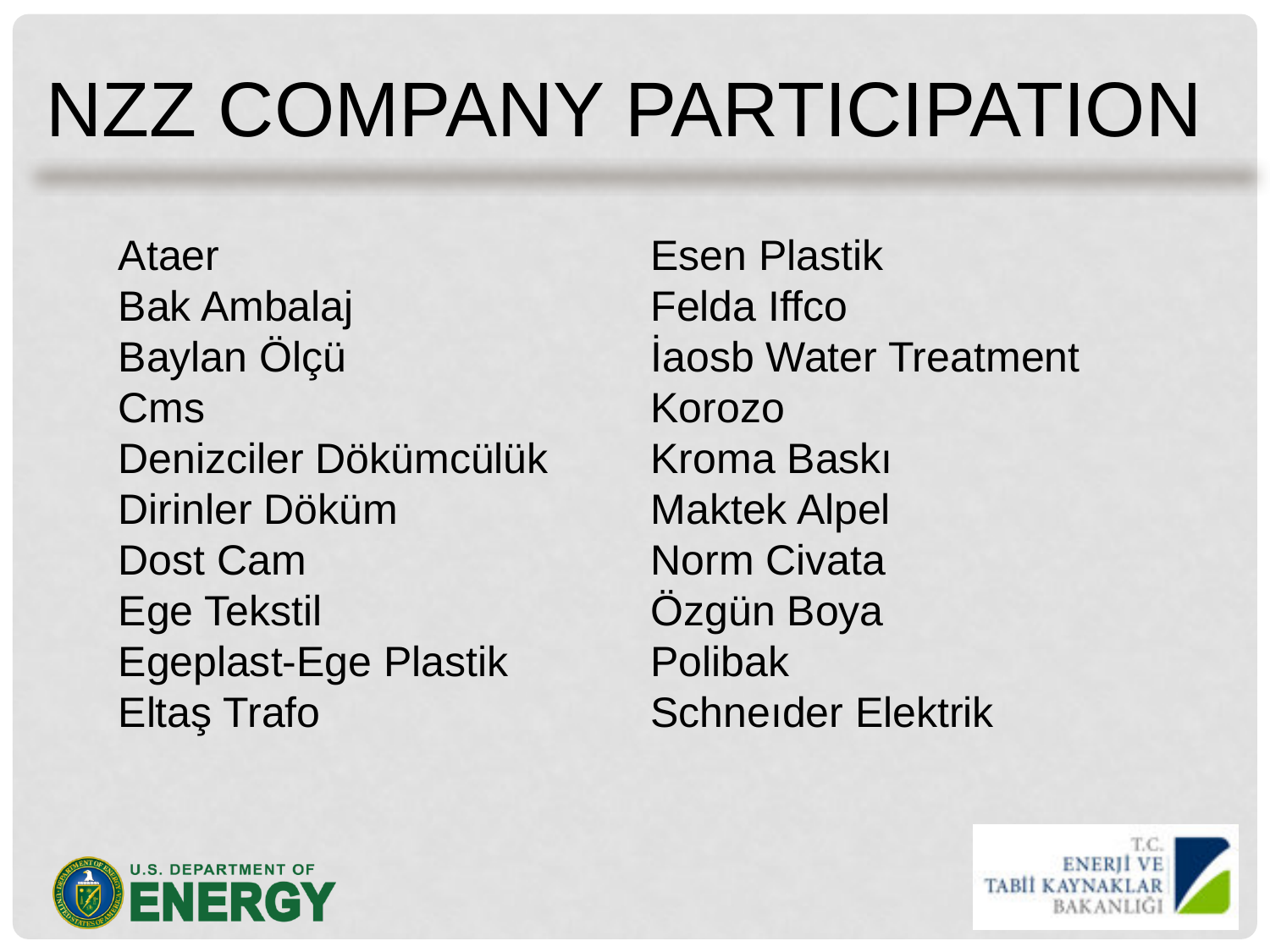

NZZ COMPANY PARTICIPATION

Ataer
Bak Ambalaj
Baylan Ölçü
Cms
Denizciler Dökümcülük
Dirinler Döküm
Dost Cam
Ege Tekstil
Egeplast-Ege Plastik
Eltaş Trafo

Esen Plastik
Felda Iffco
İaosb Water Treatment
Korozo
Kroma Baskı
Maktek Alpel
Norm Civata
Özgün Boya
Polibak
Schneıder Elektrik